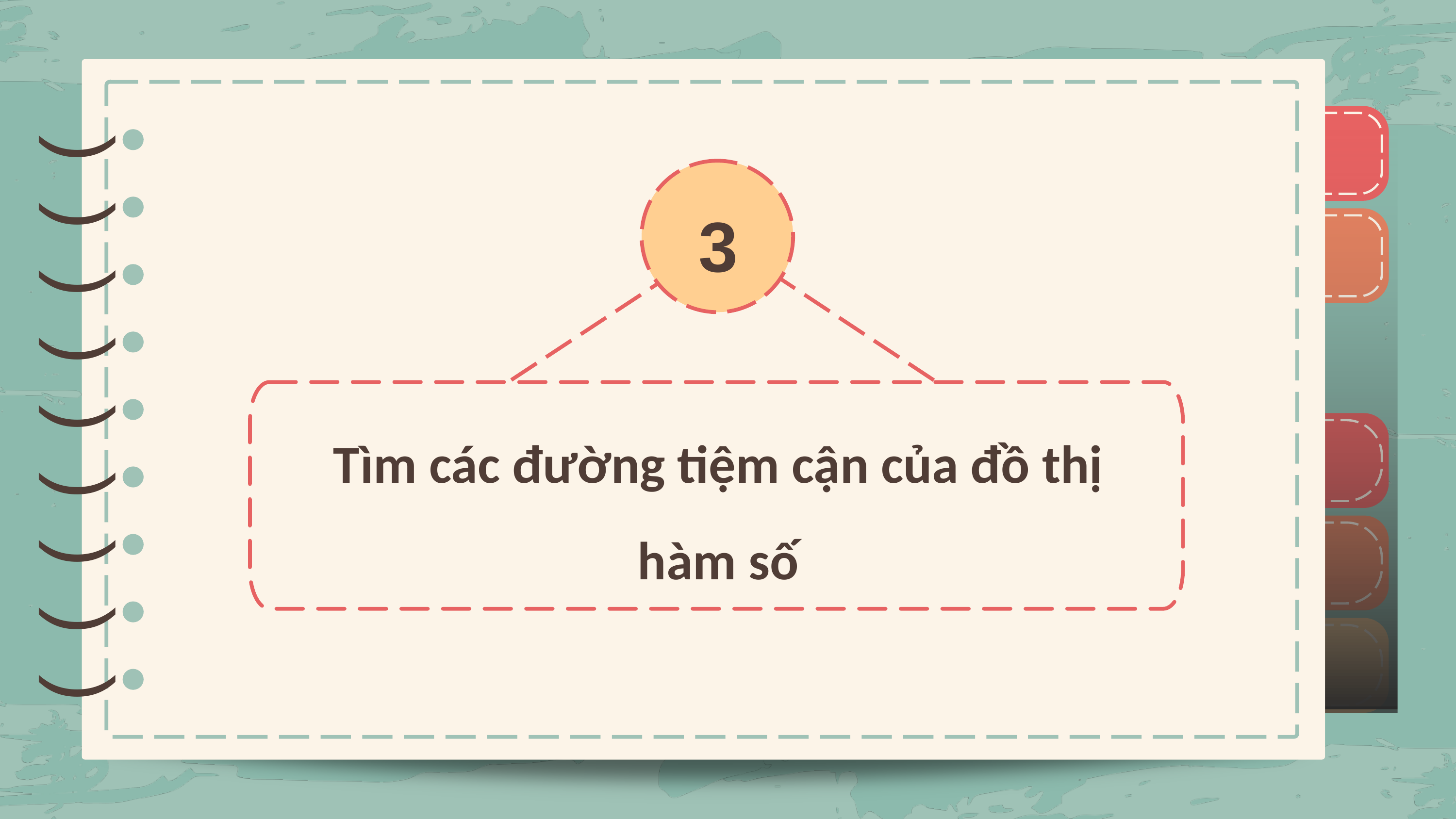

)
)
)
)
)
)
)
)
)

)
)
)
)
)
)
)
)
)

3

Tìm các đường tiệm cận của đồ thị hàm số